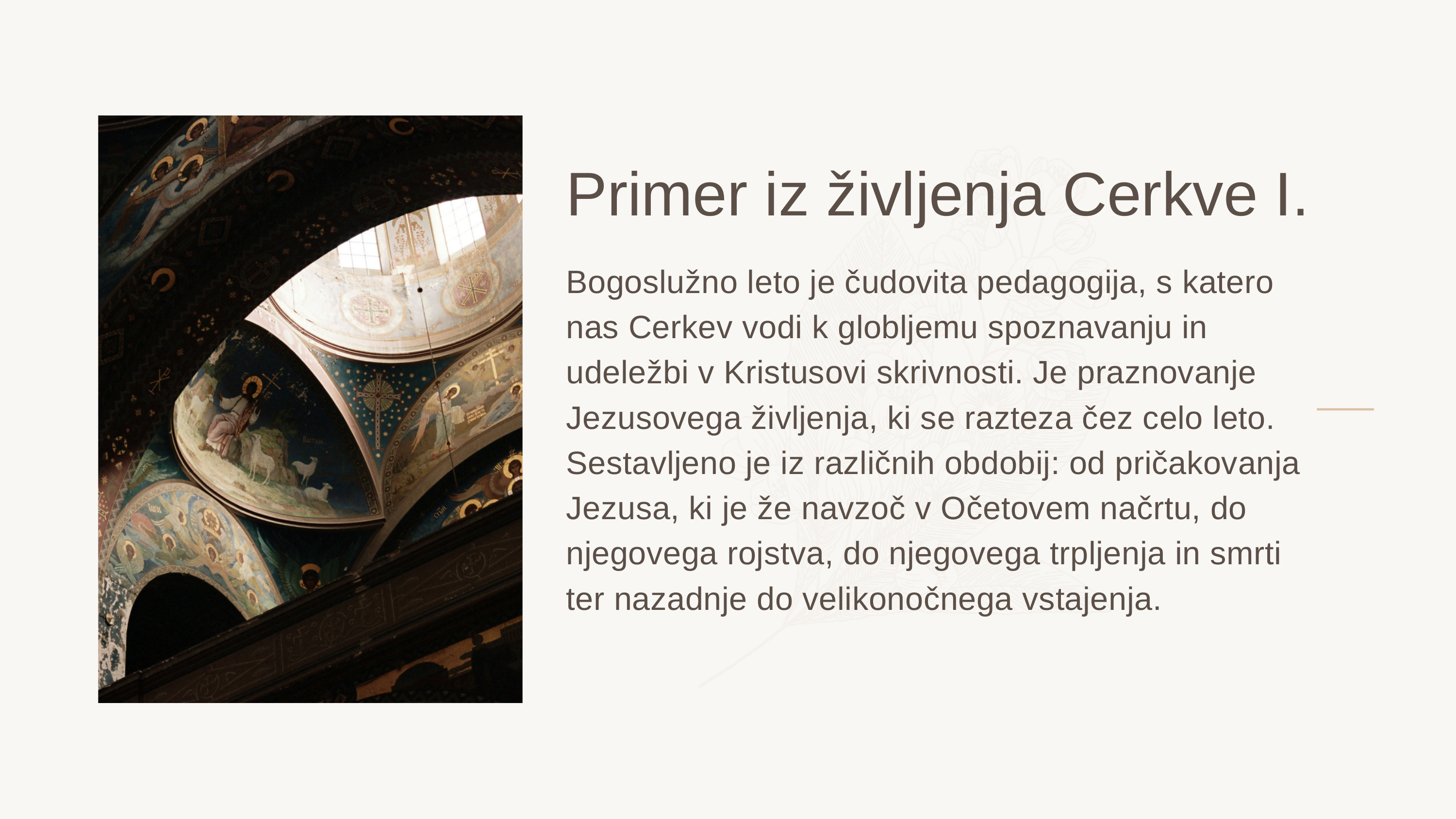

Primer iz življenja Cerkve I.
Bogoslužno leto je čudovita pedagogija, s katero nas Cerkev vodi k globljemu spoznavanju in udeležbi v Kristusovi skrivnosti. Je praznovanje Jezusovega življenja, ki se razteza čez celo leto. Sestavljeno je iz različnih obdobij: od pričakovanja Jezusa, ki je že navzoč v Očetovem načrtu, do njegovega rojstva, do njegovega trpljenja in smrti ter nazadnje do velikonočnega vstajenja.